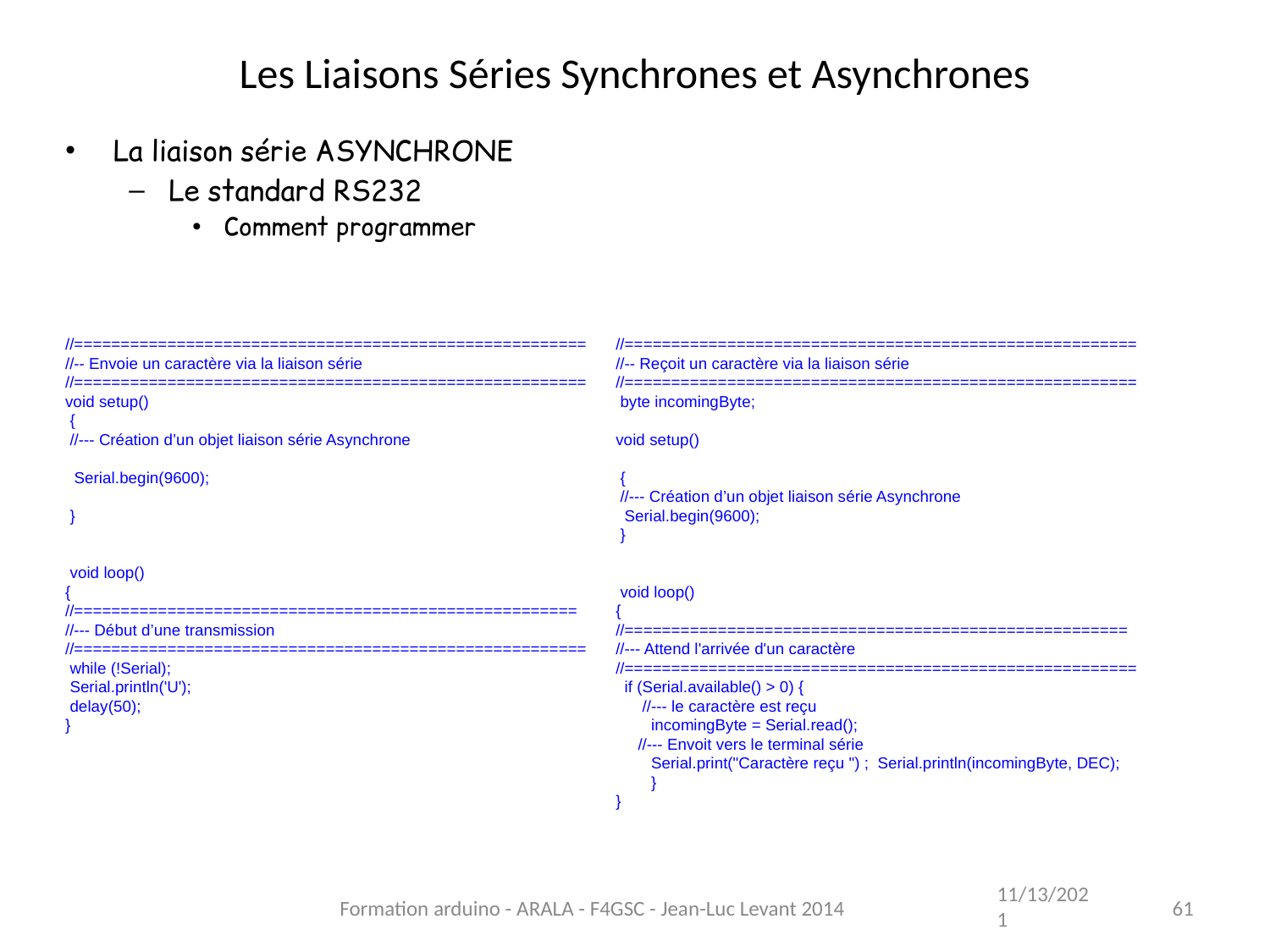

# Les Liaisons Séries Synchrones et Asynchrones
La liaison série ASYNCHRONE
Le standard RS232
Comment programmer

//=======================================================
//-- Envoie un caractère via la liaison série
//=======================================================
void setup()
 {
 //--- Création d’un objet liaison série Asynchrone
  Serial.begin(9600);
 }
 void loop()
{
//======================================================
//--- Début d’une transmission
//=======================================================
 while (!Serial);
 Serial.println('U');
 delay(50);
}
//=======================================================
//-- Reçoit un caractère via la liaison série
//=======================================================
 byte incomingByte;

void setup()
 {
 //--- Création d’un objet liaison série Asynchrone
  Serial.begin(9600);
 }

 void loop()
{
//======================================================
//--- Attend l'arrivée d'un caractère
//=======================================================
  if (Serial.available() > 0) {
      //--- le caractère est reçu
        incomingByte = Serial.read();
     //--- Envoit vers le terminal série
        Serial.print("Caractère reçu ") ;  Serial.println(incomingByte, DEC);
        }
}
11/13/2021
Formation arduino - ARALA - F4GSC - Jean-Luc Levant 2014
61